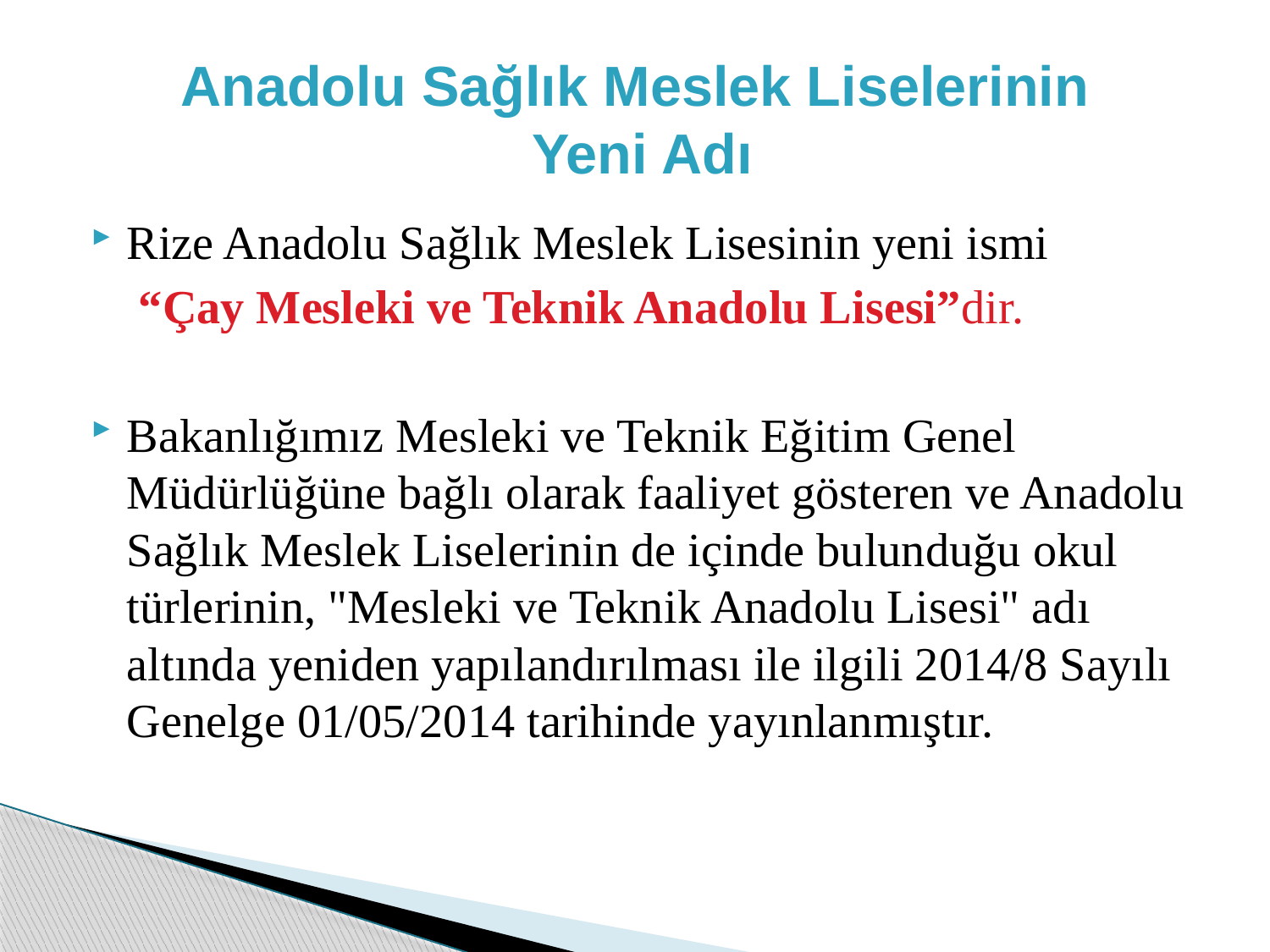

# Anadolu Sağlık Meslek Liselerinin Yeni Adı
Rize Anadolu Sağlık Meslek Lisesinin yeni ismi
    “Çay Mesleki ve Teknik Anadolu Lisesi”dir.

Bakanlığımız Mesleki ve Teknik Eğitim Genel Müdürlüğüne bağlı olarak faaliyet gösteren ve Anadolu Sağlık Meslek Liselerinin de içinde bulunduğu okul türlerinin, "Mesleki ve Teknik Anadolu Lisesi" adı altında yeniden yapılandırılması ile ilgili 2014/8 Sayılı Genelge 01/05/2014 tarihinde yayınlanmıştır.